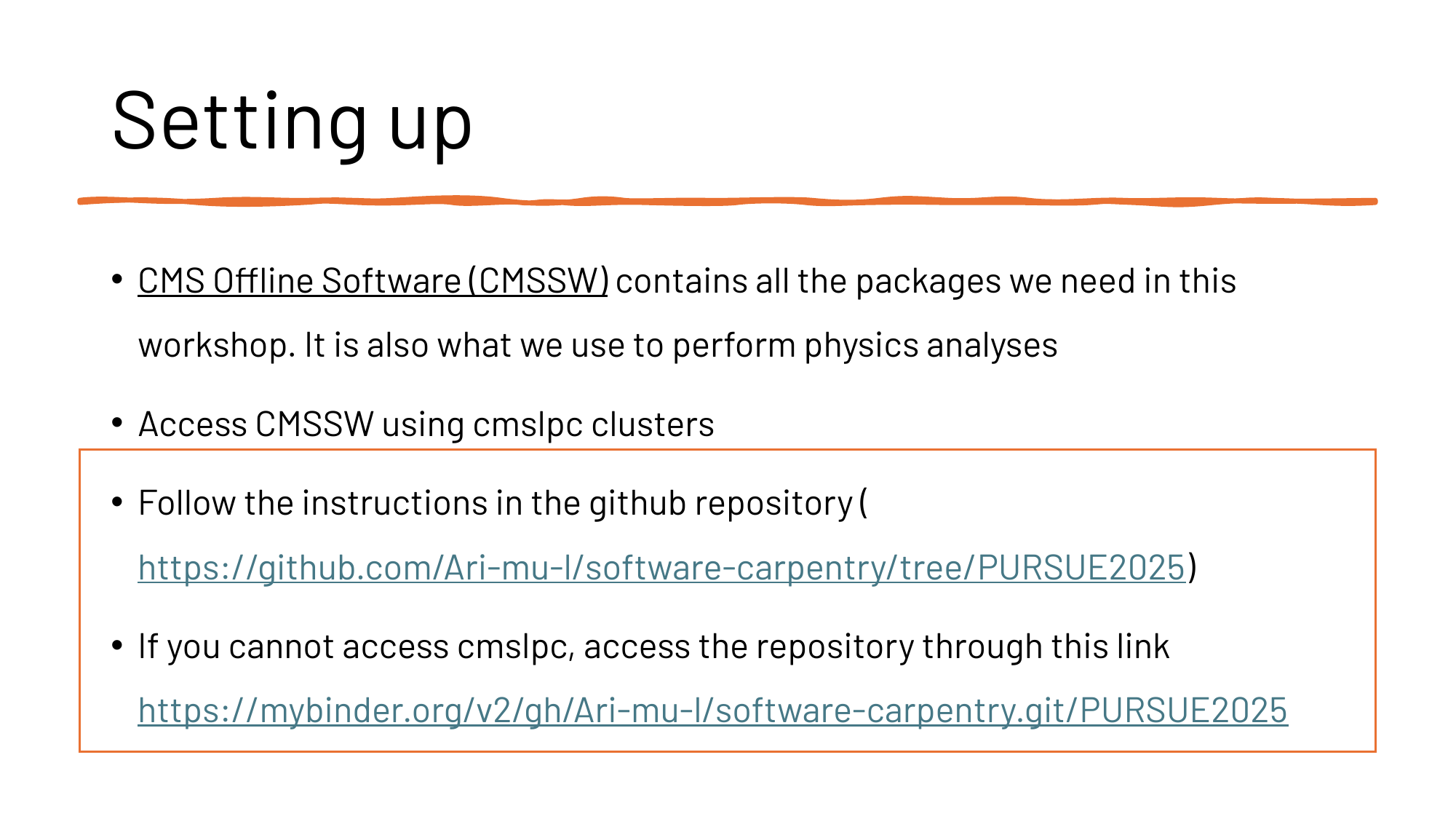

# Setting up

CMS Offline Software (CMSSW) contains all the packages we need in this workshop. It is also what we use to perform physics analyses
Access CMSSW using cmslpc clusters
Follow the instructions in the github repository (https://github.com/Ari-mu-l/software-carpentry/tree/PURSUE2025)
If you cannot access cmslpc, access the repository through this link https://mybinder.org/v2/gh/Ari-mu-l/software-carpentry.git/PURSUE2025